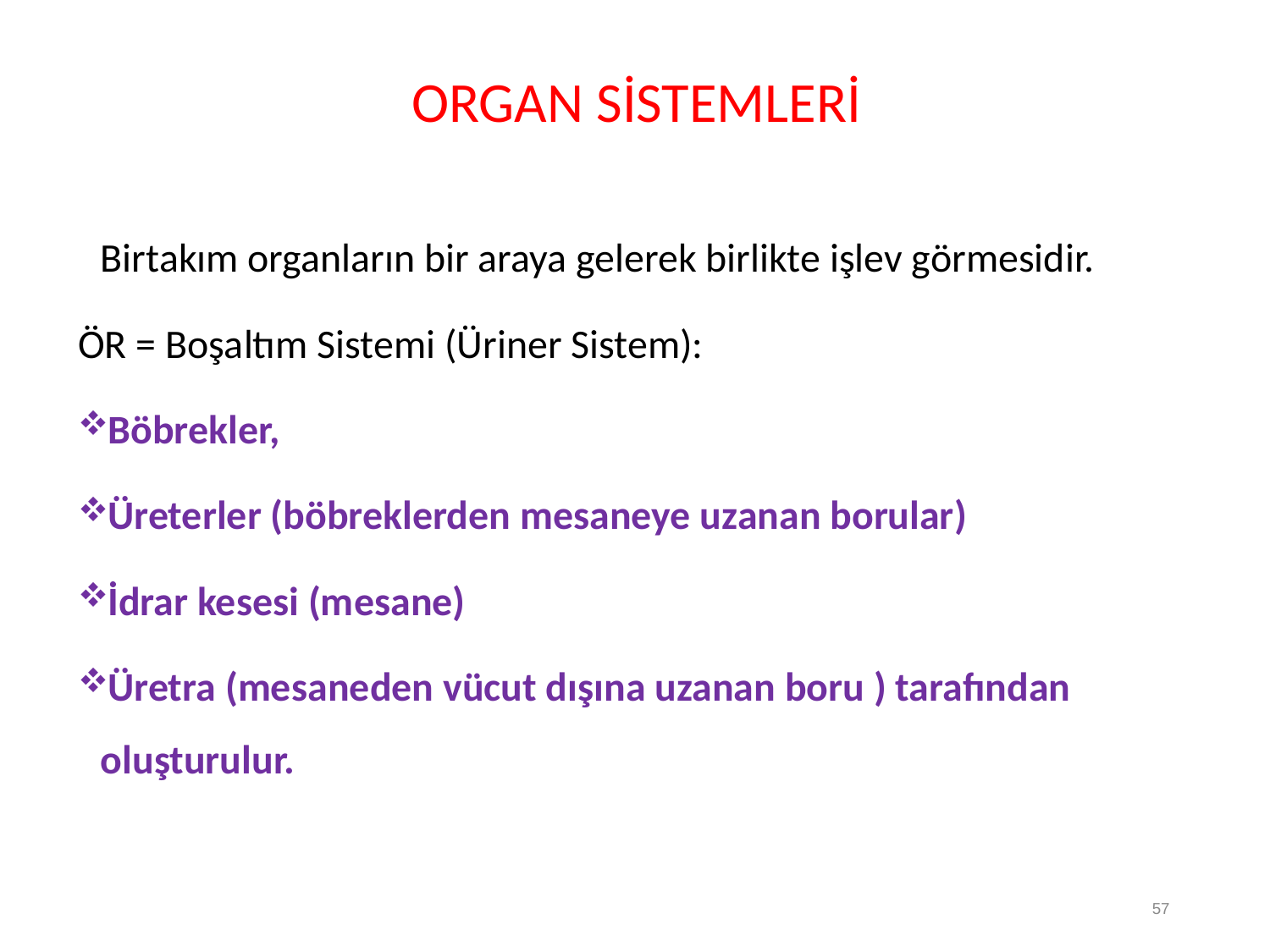

# ORGAN SİSTEMLERİ
	Birtakım organların bir araya gelerek birlikte işlev görmesidir.
ÖR = Boşaltım Sistemi (Üriner Sistem):
Böbrekler,
Üreterler (böbreklerden mesaneye uzanan borular)
İdrar kesesi (mesane)
Üretra (mesaneden vücut dışına uzanan boru ) tarafından oluşturulur.
57